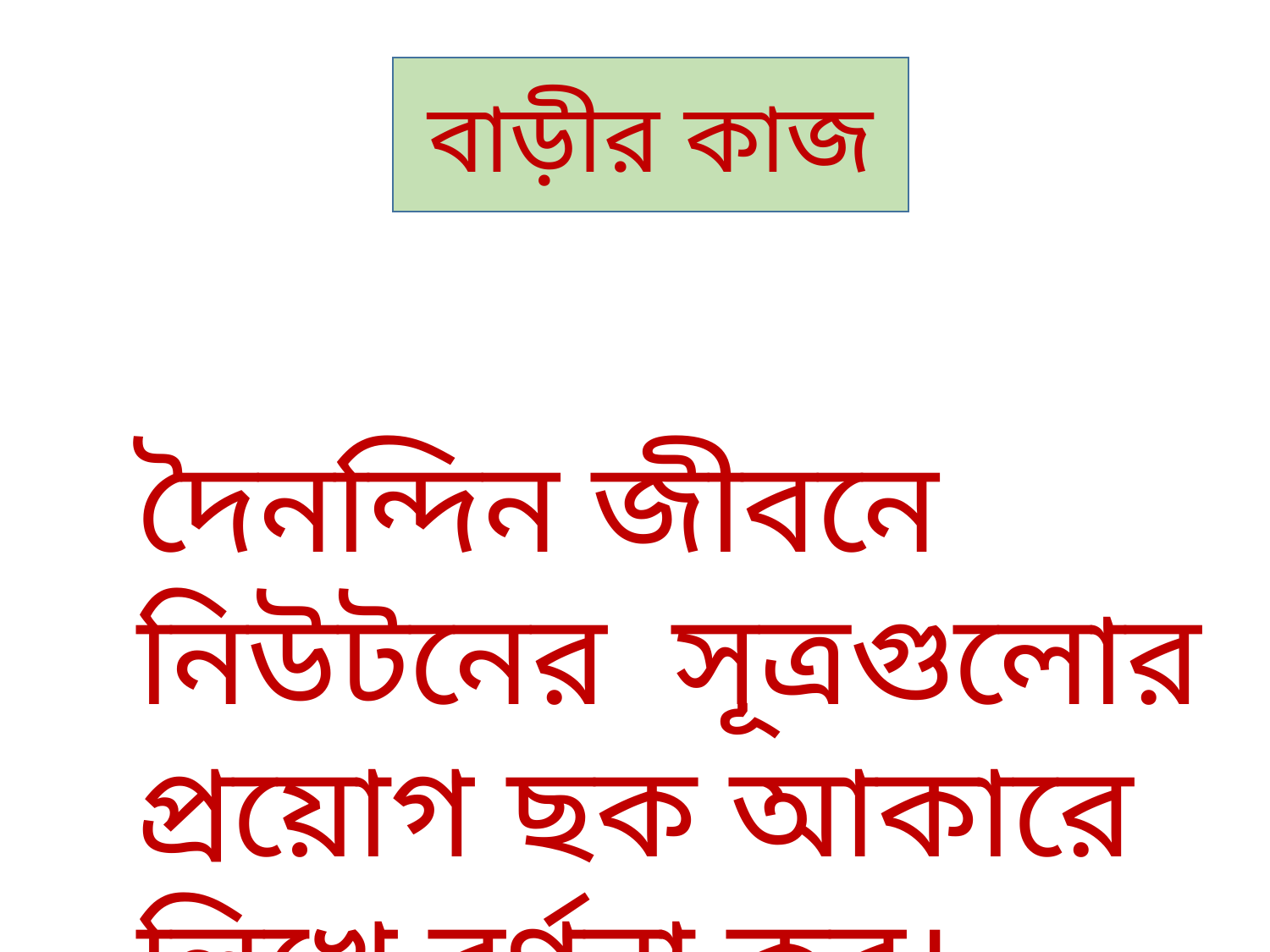

বাড়ীর কাজ
দৈনন্দিন জীবনে নিউটনের  সূত্রগুলোর প্রয়োগ ছক আকারে লিখে বর্ণনা কর।